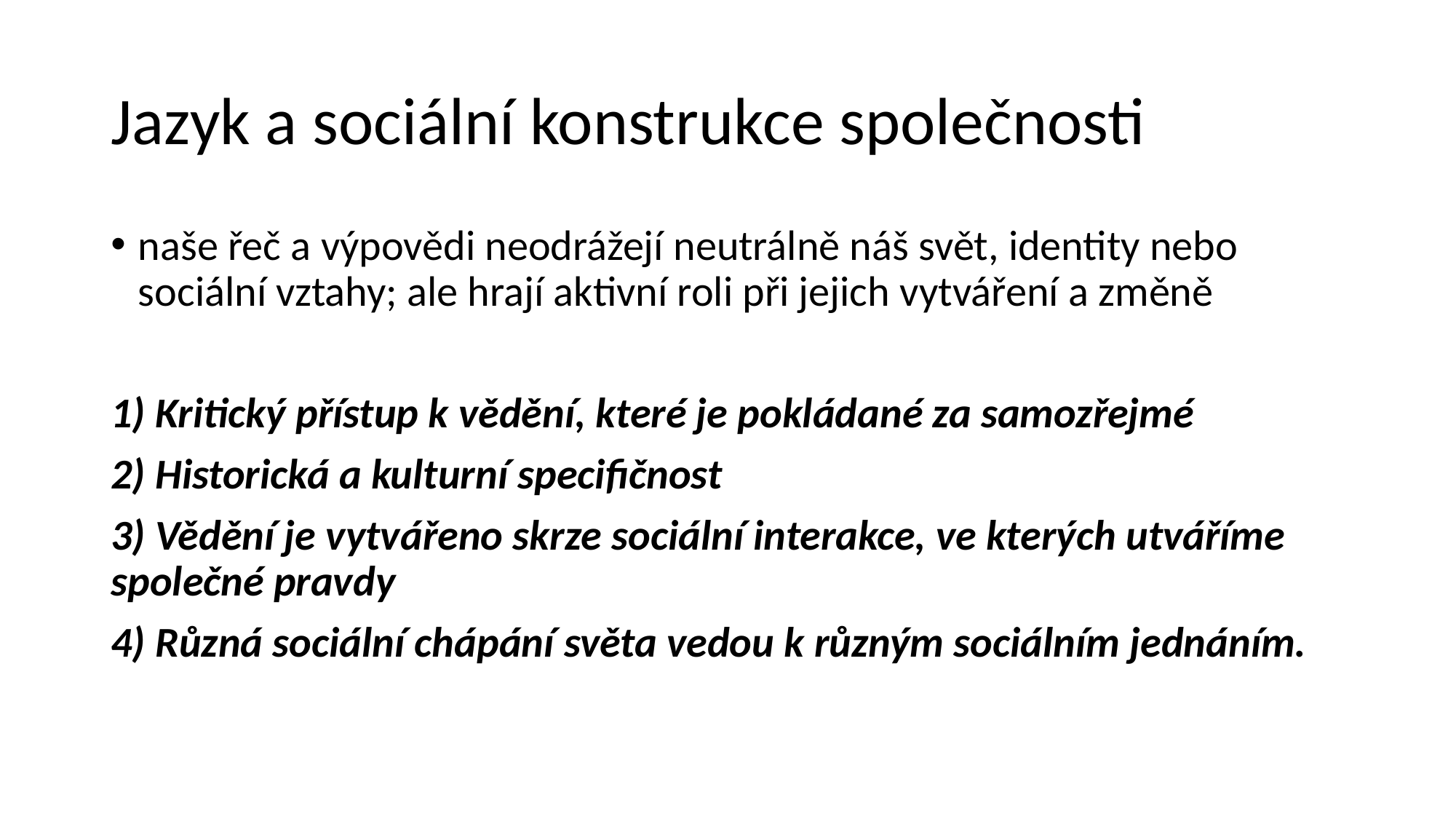

# Jazyk a sociální konstrukce společnosti
naše řeč a výpovědi neodrážejí neutrálně náš svět, identity nebo sociální vztahy; ale hrají aktivní roli při jejich vytváření a změně

1) Kritický přístup k vědění, které je pokládané za samozřejmé
2) Historická a kulturní specifičnost
3) Vědění je vytvářeno skrze sociální interakce, ve kterých utváříme společné pravdy
4) Různá sociální chápání světa vedou k různým sociálním jednáním.